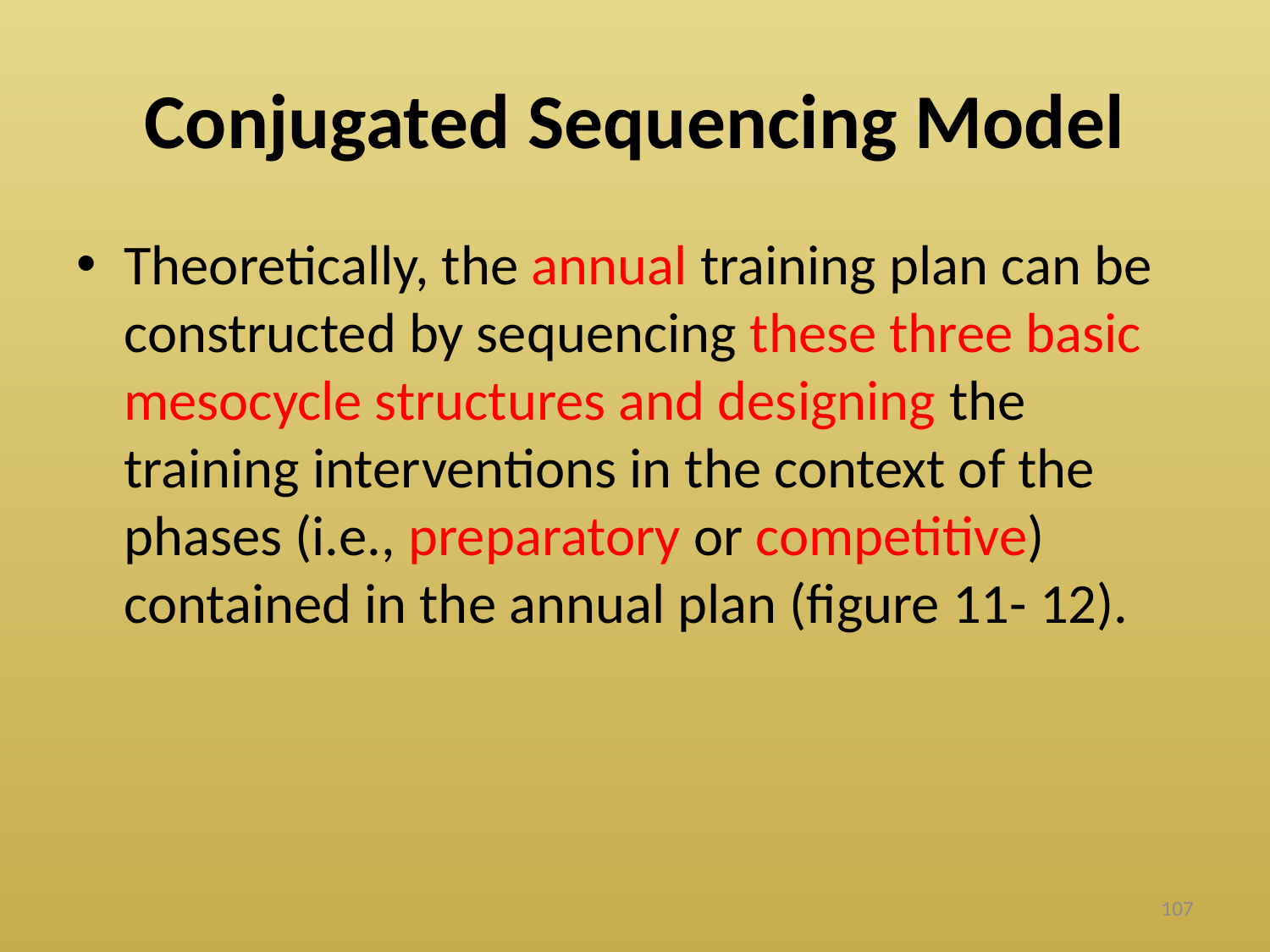

# Conjugated Sequencing Model
Theoretically, the annual training plan can be constructed by sequencing these three basic mesocycle structures and designing the training interventions in the context of the phases (i.e., preparatory or competitive) contained in the annual plan (figure 11- 12).

107